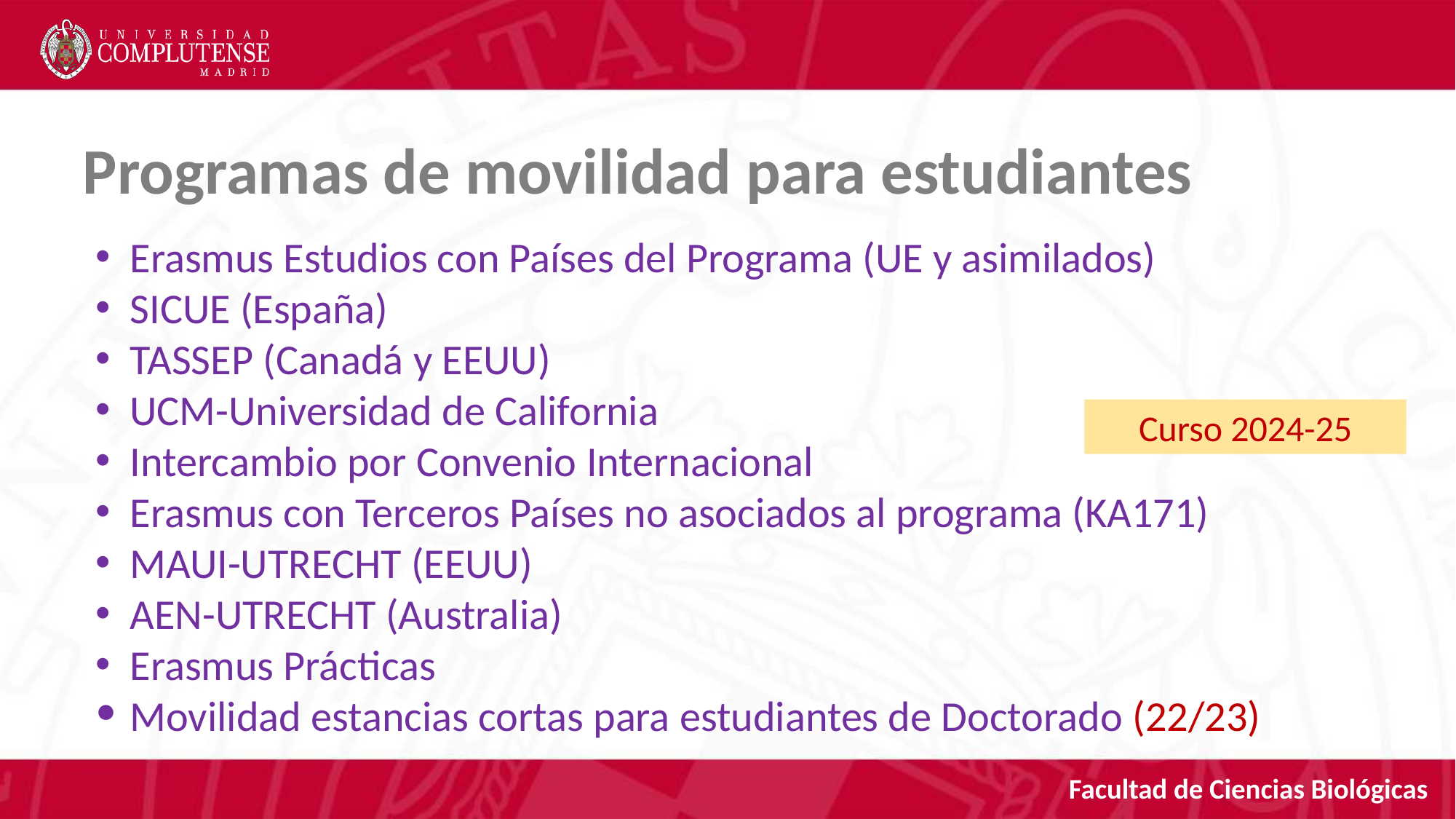

Programas de movilidad para estudiantes
Erasmus Estudios con Países del Programa (UE y asimilados)
SICUE (España)
TASSEP (Canadá y EEUU)
UCM-Universidad de California
Intercambio por Convenio Internacional
Erasmus con Terceros Países no asociados al programa (KA171)
MAUI-UTRECHT (EEUU)
AEN-UTRECHT (Australia)
Erasmus Prácticas
Movilidad estancias cortas para estudiantes de Doctorado (22/23)

Curso 2024-25
Facultad de Ciencias Biológicas